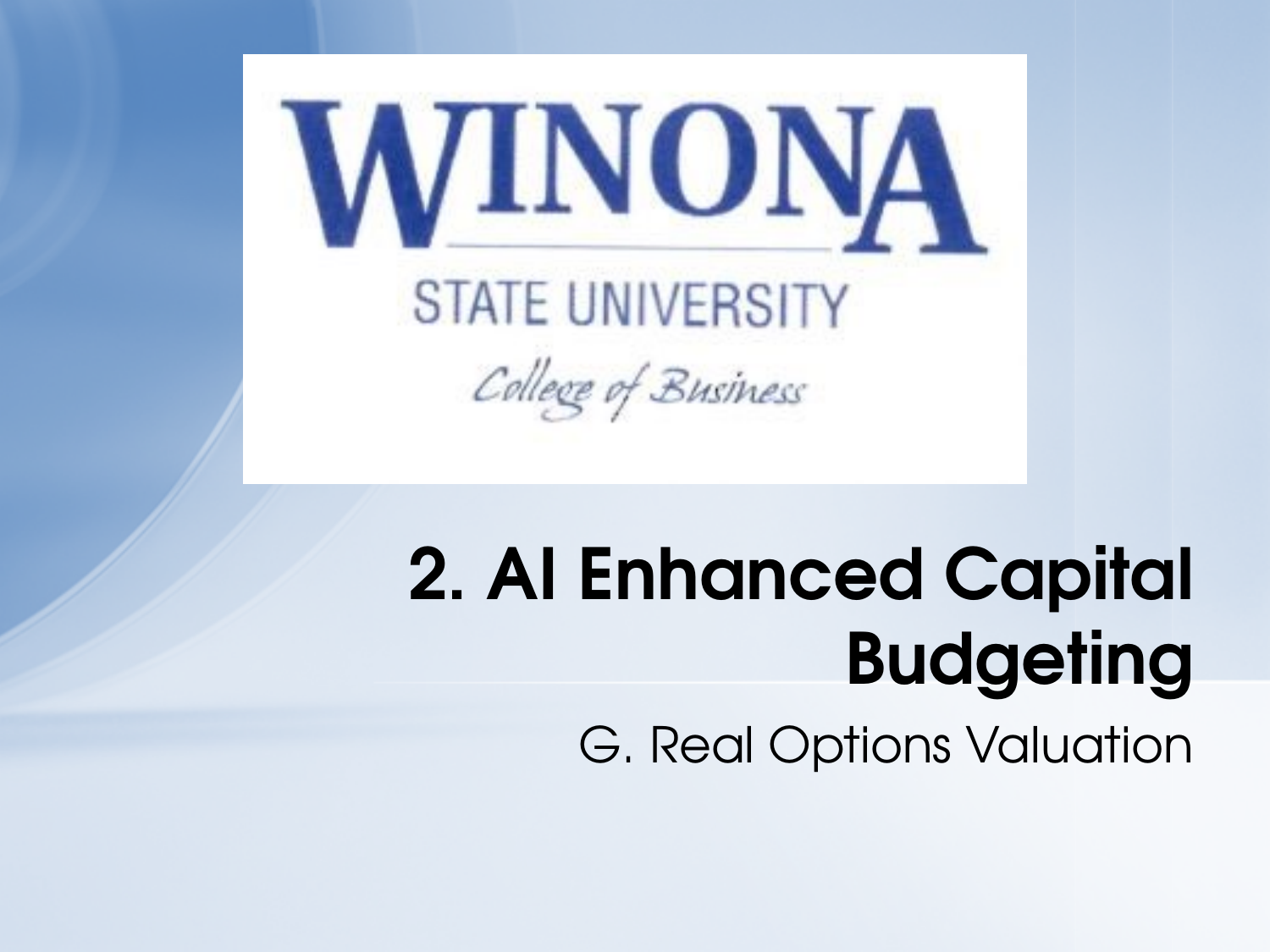

# 2. AI Enhanced Capital Budgeting
G. Real Options Valuation